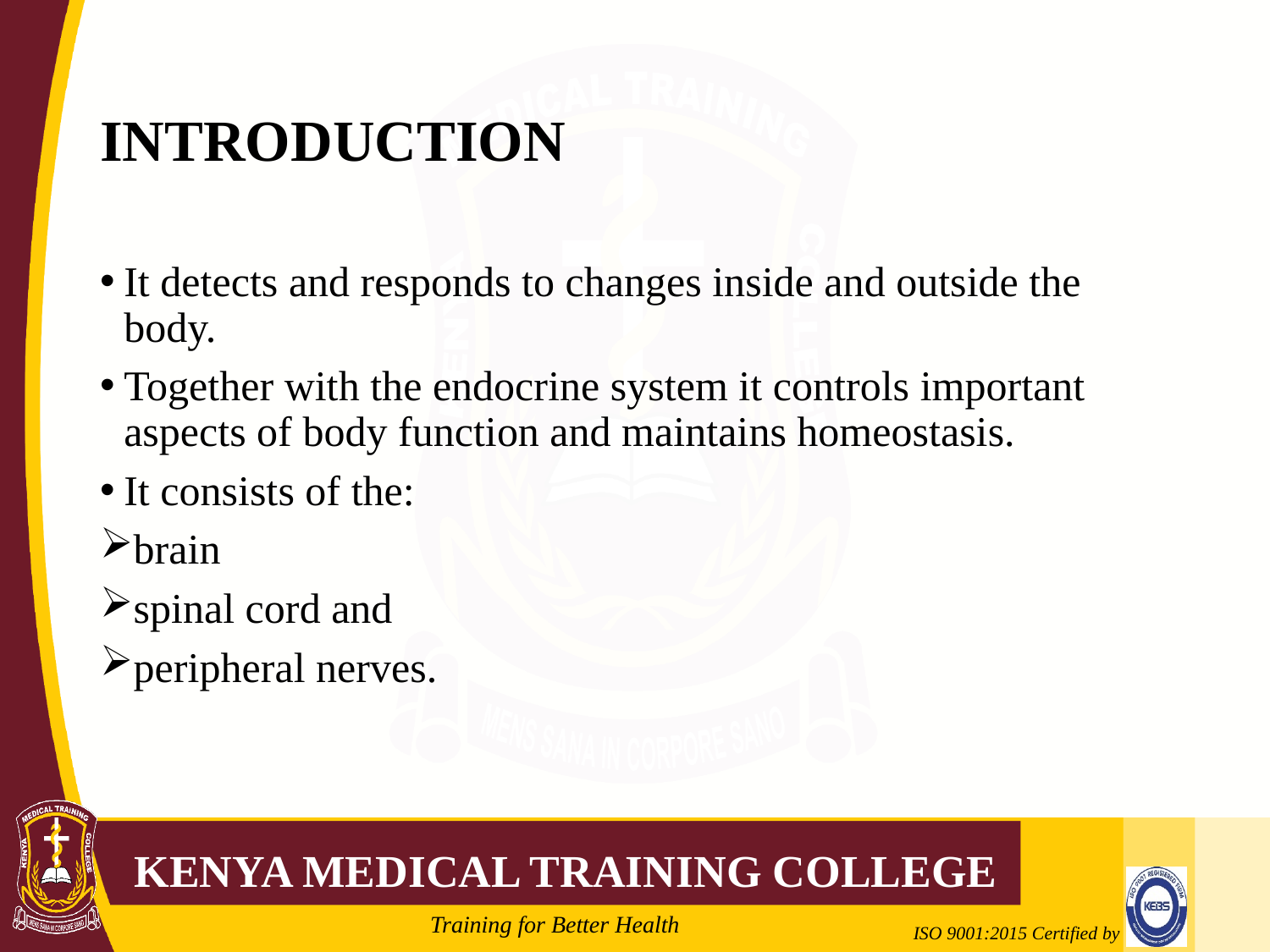

# INTRODUCTION
It detects and responds to changes inside and outside the body.
Together with the endocrine system it controls important aspects of body function and maintains homeostasis.
It consists of the:
brain
spinal cord and
peripheral nerves.